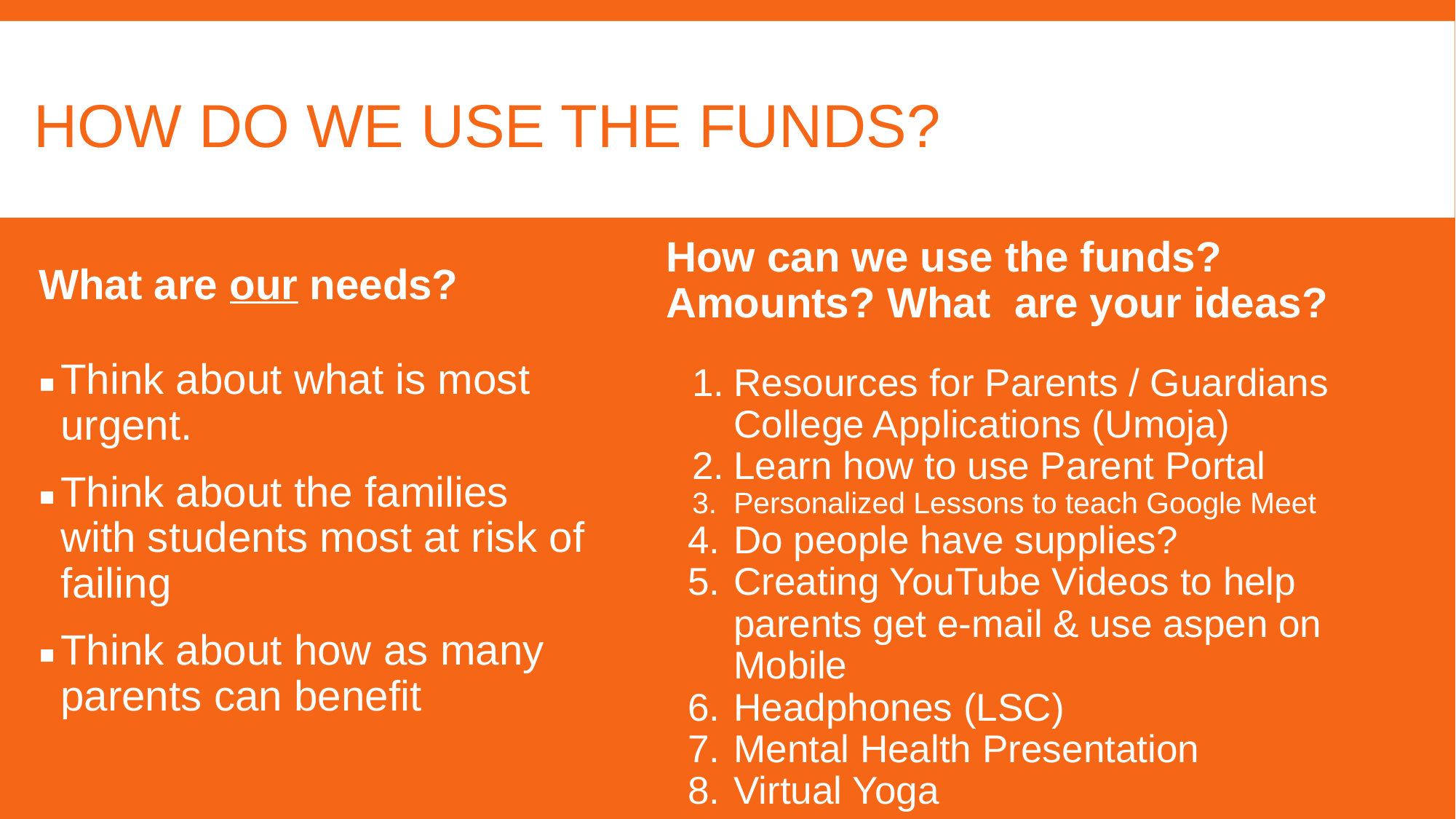

# HOW DO WE USE THE FUNDS?
How can we use the funds? Amounts? What  are your ideas?
What are our needs?
Think about what is most urgent.
Think about the families with students most at risk of failing
Think about how as many parents can benefit

Resources for Parents / Guardians College Applications (Umoja)
Learn how to use Parent Portal
Personalized Lessons to teach Google Meet
Do people have supplies?
Creating YouTube Videos to help parents get e-mail & use aspen on Mobile
Headphones (LSC)
Mental Health Presentation
Virtual Yoga